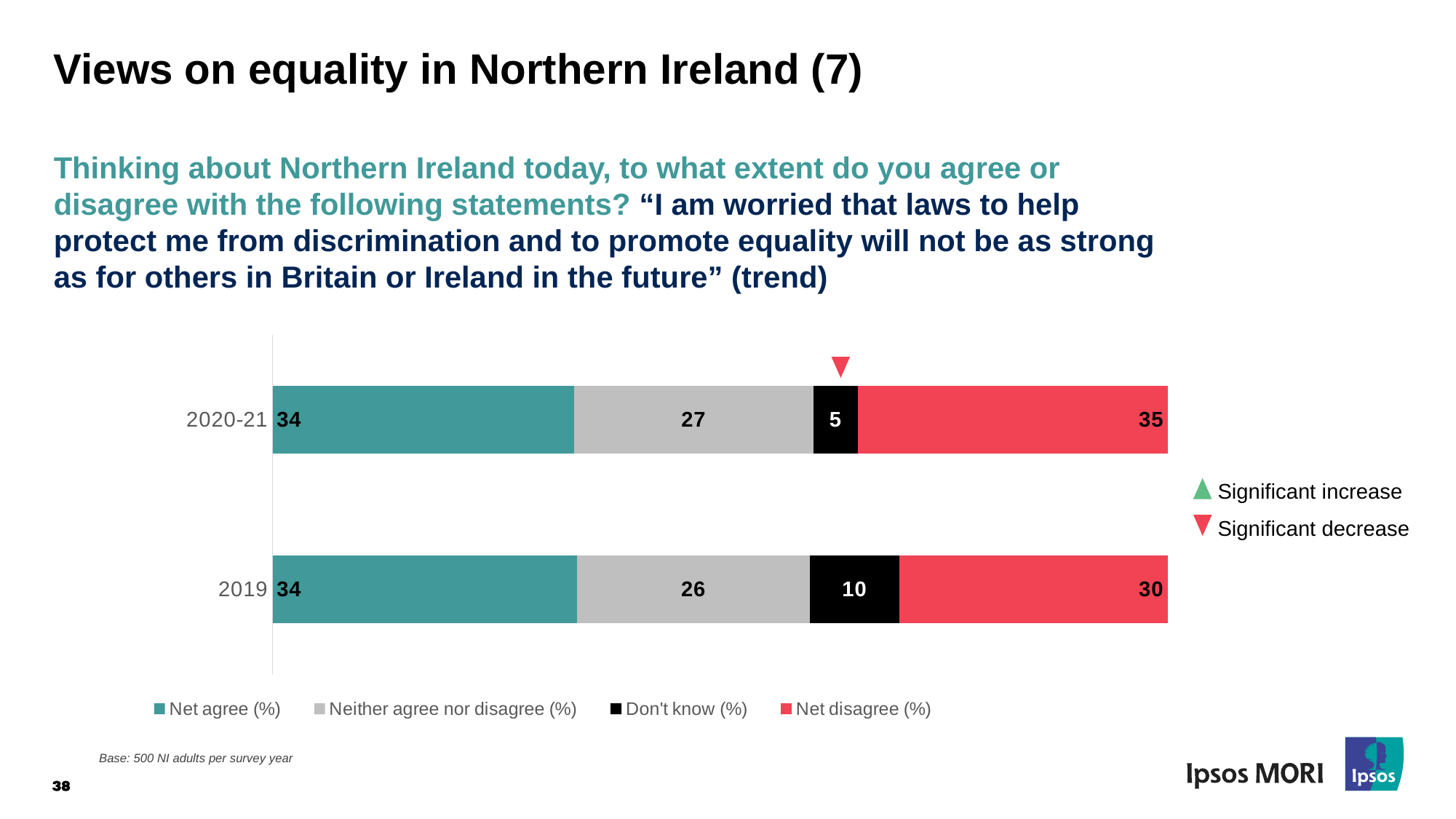

# Views on equality in Northern Ireland (7)
Thinking about Northern Ireland today, to what extent do you agree or disagree with the following statements? “I am worried that laws to help protect me from discrimination and to promote equality will not be as strong as for others in Britain or Ireland in the future” (trend)

### Chart

| Category | Net agree (%) | Neither agree nor disagree (%) | Don't know (%) | Net disagree (%) |
|---|---|---|---|---|
| 2019 | 34.0 | 26.0 | 10.0 | 30.0 |
| 2020-21 | 34.0 | 27.0 | 5.0 | 35.0 |
Significant increase

Significant decrease

38
Base: 500 NI adults per survey year